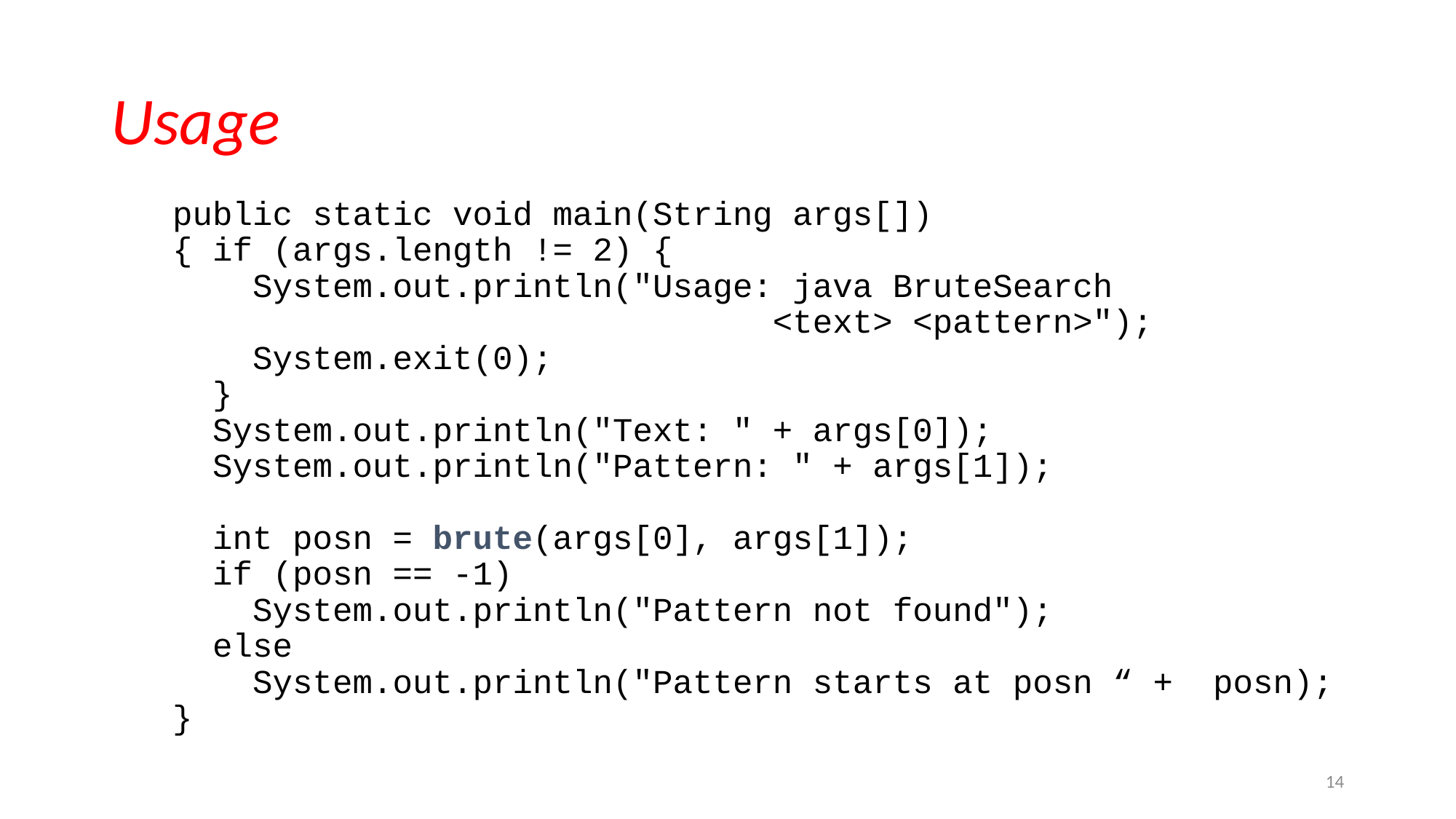

# Usage
	public static void main(String args[])
{ if (args.length != 2) {
    System.out.println("Usage: java BruteSearch
                              <text> <pattern>");
    System.exit(0);
  }
  System.out.println("Text: " + args[0]);
  System.out.println("Pattern: " + args[1]);
  int posn = brute(args[0], args[1]);
  if (posn == -1)
    System.out.println("Pattern not found");
  else
    System.out.println("Pattern starts at posn “ +  posn);
}
14